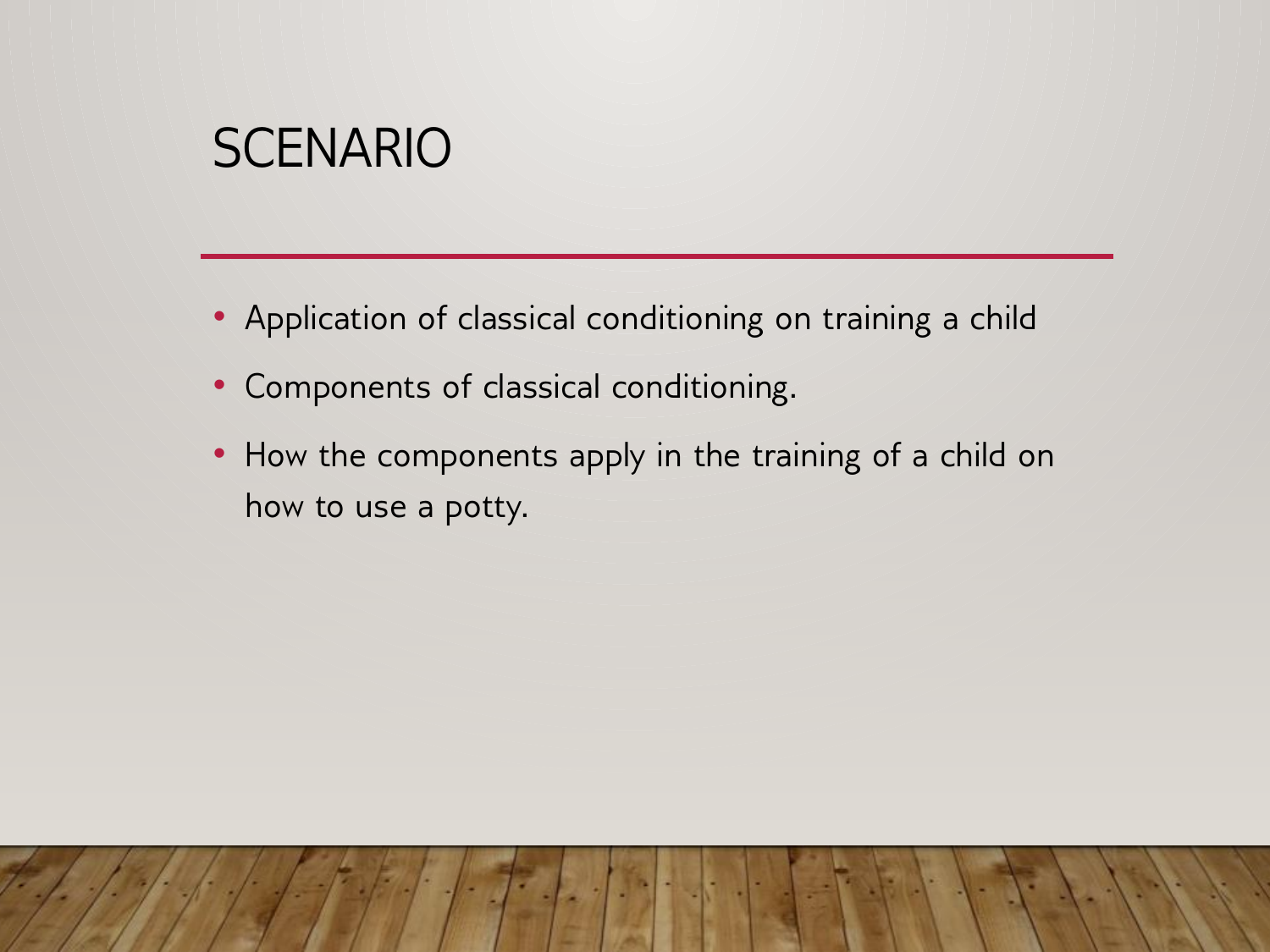

# Scenario
Application of classical conditioning on training a child
Components of classical conditioning.
How the components apply in the training of a child on how to use a potty.